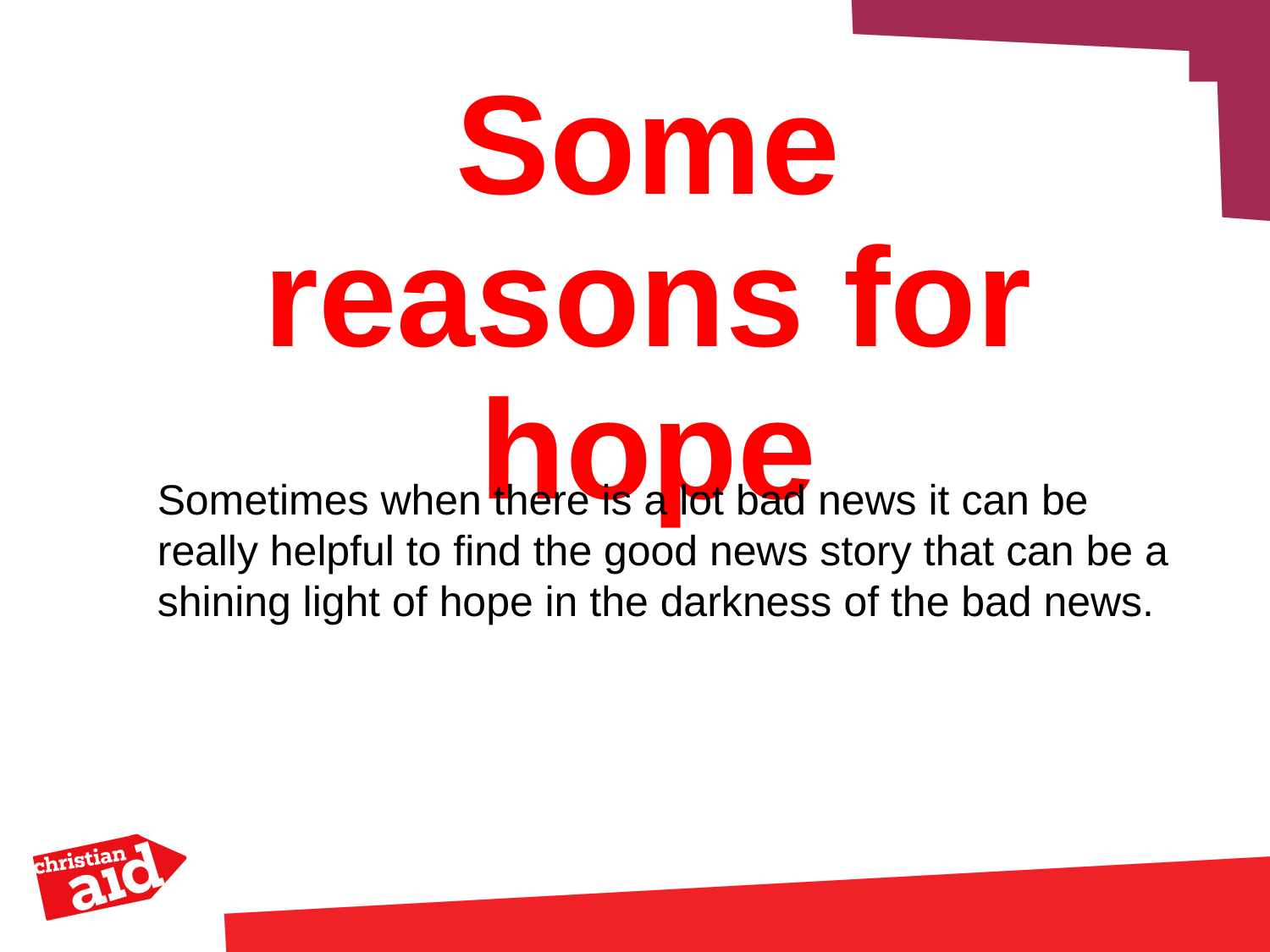

# Some reasons for hope
Sometimes when there is a lot bad news it can be really helpful to find the good news story that can be a shining light of hope in the darkness of the bad news.